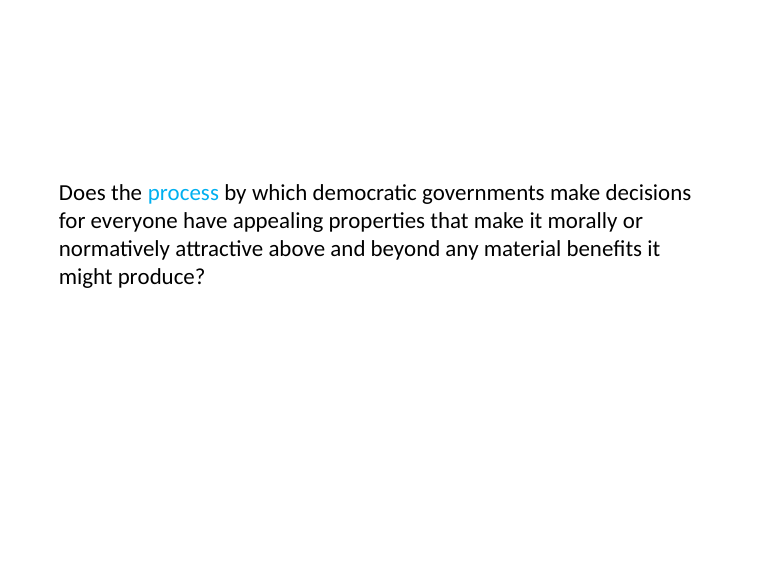

Does the process by which democratic governments make decisions for everyone have appealing properties that make it morally or normatively attractive above and beyond any material benefits it might produce?